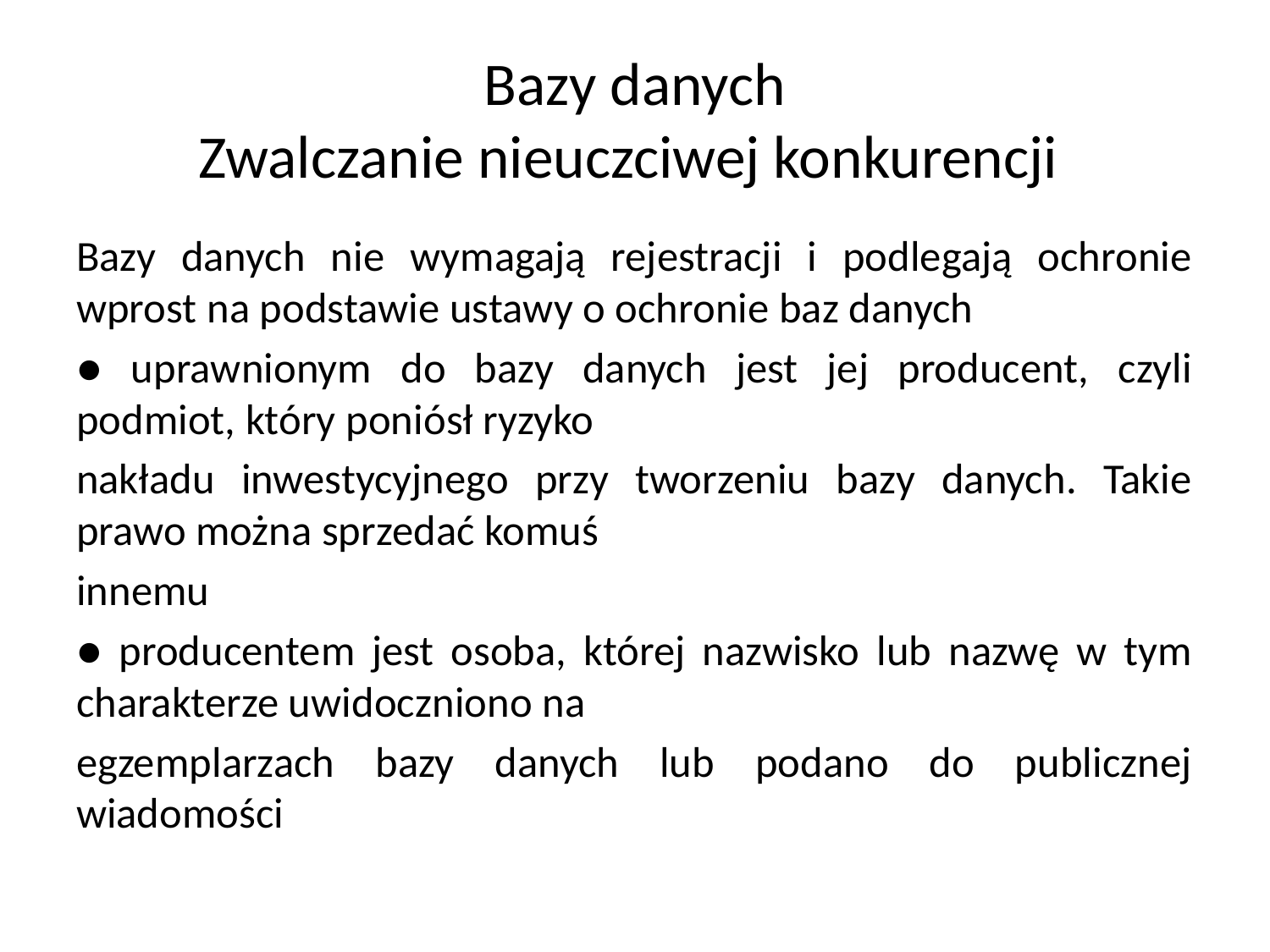

# Bazy danych Zwalczanie nieuczciwej konkurencji
Bazy danych nie wymagają rejestracji i podlegają ochronie wprost na podstawie ustawy o ochronie baz danych
● uprawnionym do bazy danych jest jej producent, czyli podmiot, który poniósł ryzyko
nakładu inwestycyjnego przy tworzeniu bazy danych. Takie prawo można sprzedać komuś
innemu
● producentem jest osoba, której nazwisko lub nazwę w tym charakterze uwidoczniono na
egzemplarzach bazy danych lub podano do publicznej wiadomości